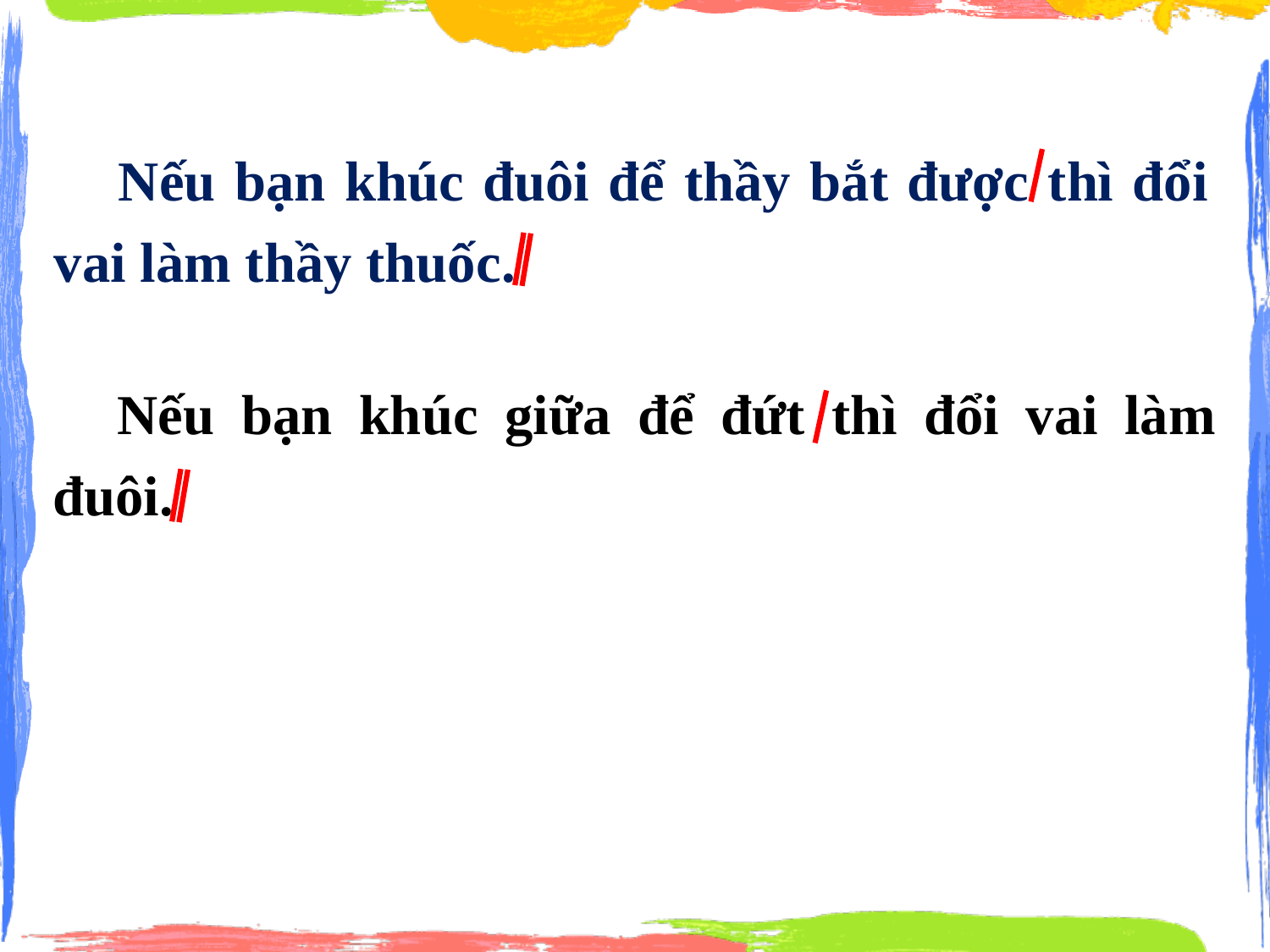

Nếu bạn khúc đuôi để thầy bắt được thì đổi vai làm thầy thuốc.
Nếu bạn khúc giữa để đứt thì đổi vai làm đuôi.